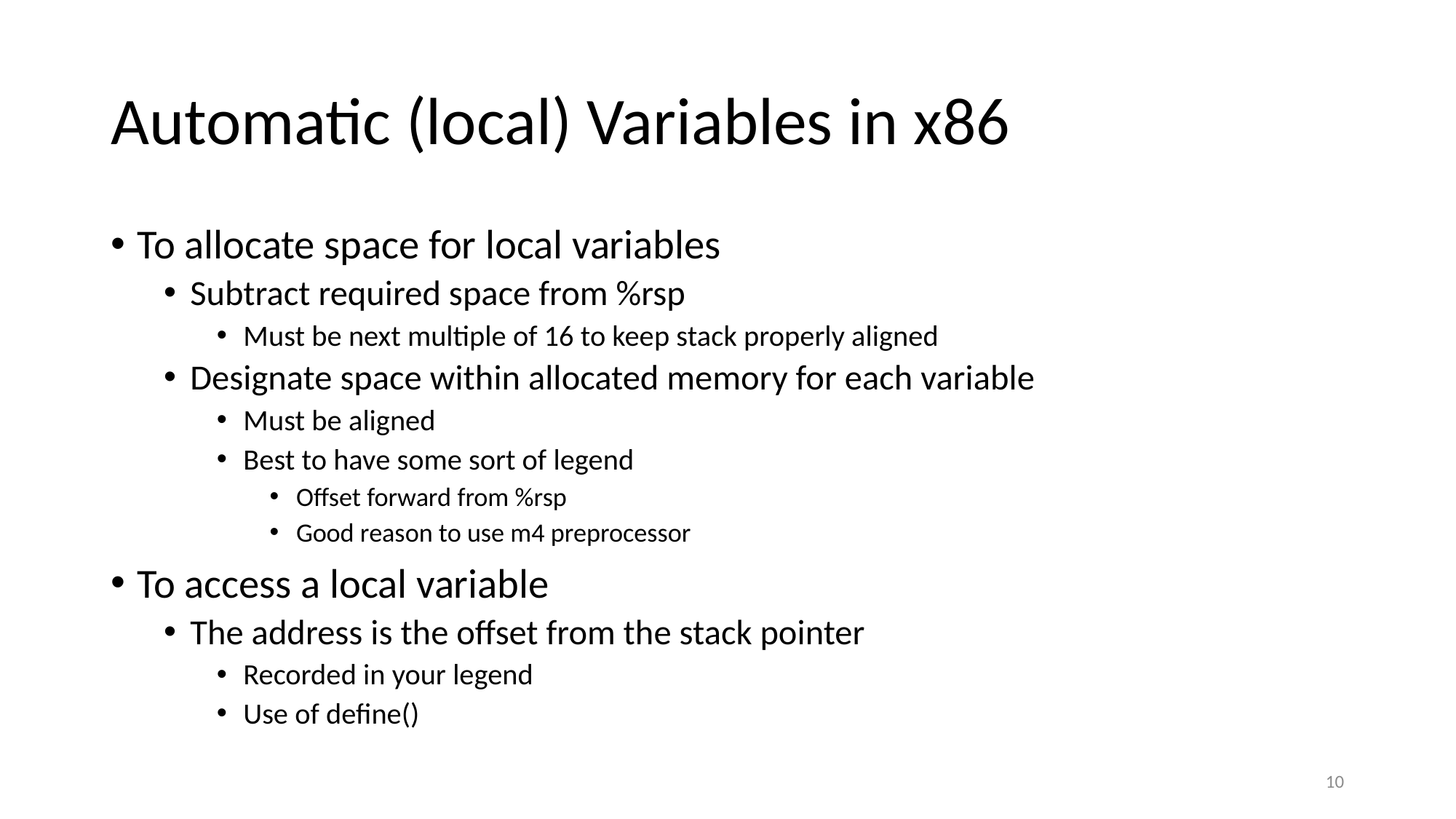

# Automatic (local) Variables in x86
To allocate space for local variables
Subtract required space from %rsp
Must be next multiple of 16 to keep stack properly aligned
Designate space within allocated memory for each variable
Must be aligned
Best to have some sort of legend
Offset forward from %rsp
Good reason to use m4 preprocessor
To access a local variable
The address is the offset from the stack pointer
Recorded in your legend
Use of define()
10